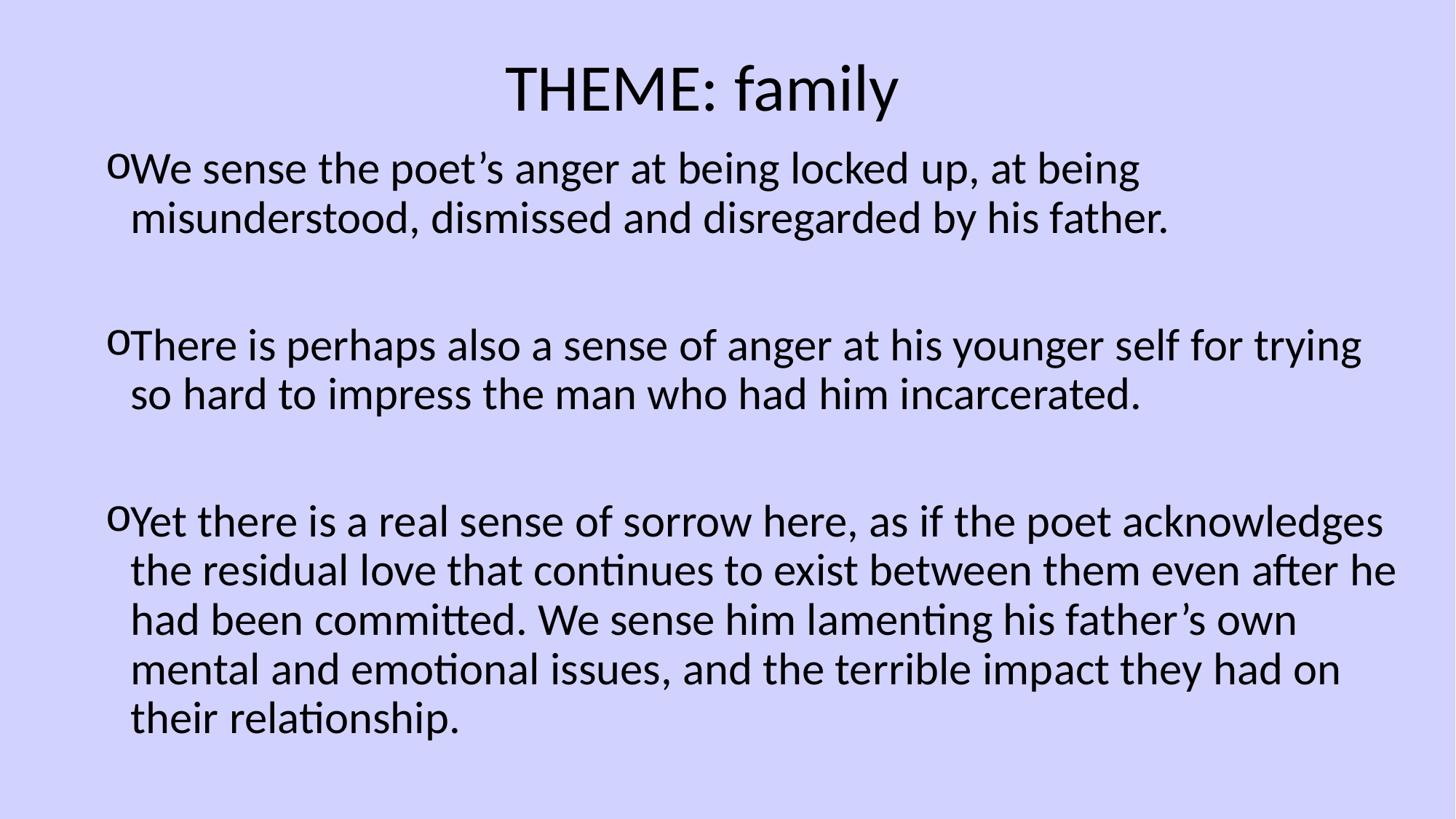

# THEME: family
We sense the poet’s anger at being locked up, at being misunderstood, dismissed and disregarded by his father.

There is perhaps also a sense of anger at his younger self for trying so hard to impress the man who had him incarcerated.

Yet there is a real sense of sorrow here, as if the poet acknowledges the residual love that continues to exist between them even after he had been committed. We sense him lamenting his father’s own mental and emotional issues, and the terrible impact they had on their relationship.